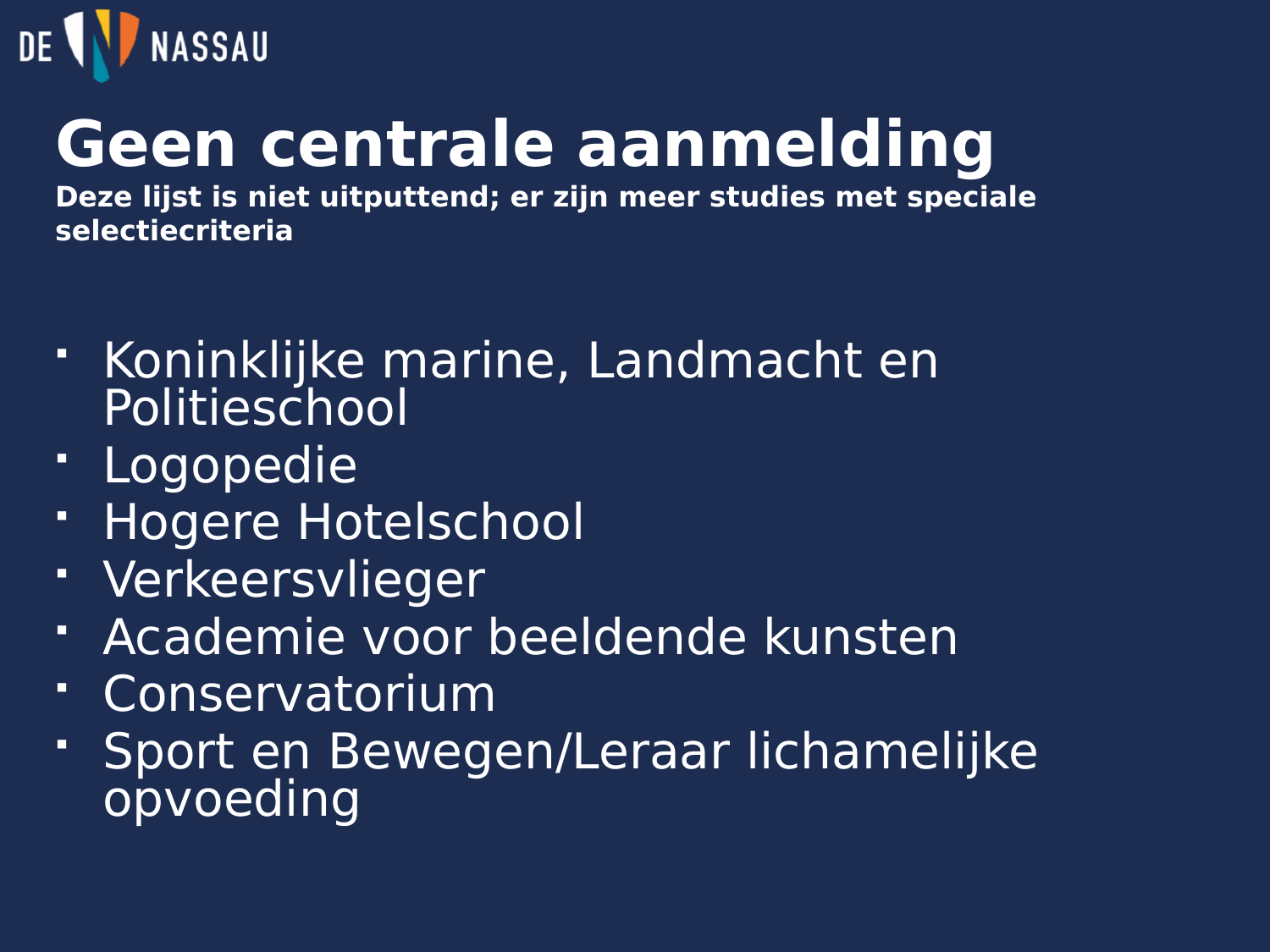

# Geen centrale aanmelding Deze lijst is niet uitputtend; er zijn meer studies met speciale selectiecriteria

Koninklijke marine, Landmacht en Politieschool
Logopedie
Hogere Hotelschool
Verkeersvlieger
Academie voor beeldende kunsten
Conservatorium
Sport en Bewegen/Leraar lichamelijke opvoeding